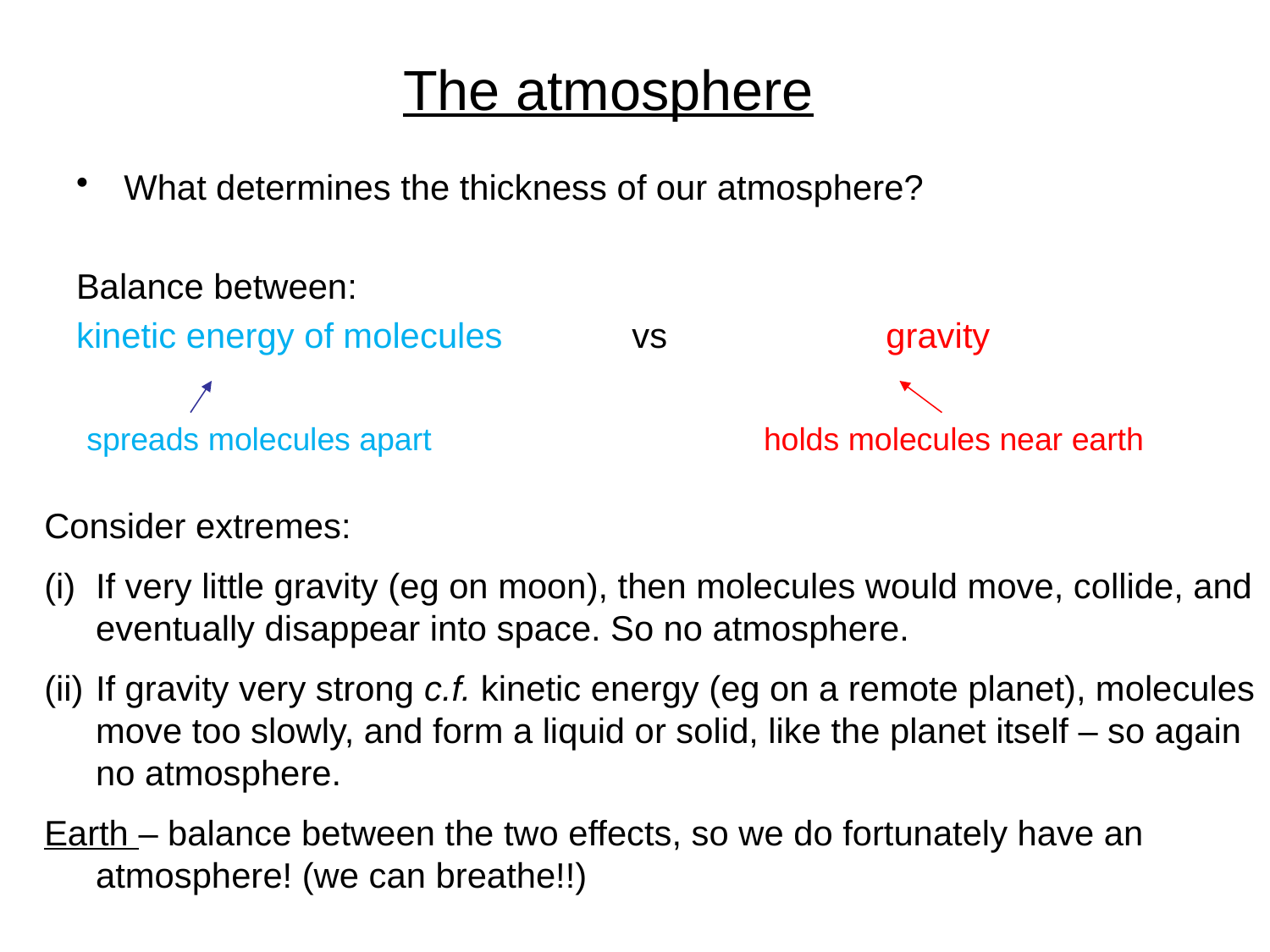

# The atmosphere
What determines the thickness of our atmosphere?

Balance between:
kinetic energy of molecules 	vs		gravity

holds molecules near earth
spreads molecules apart
Consider extremes:
If very little gravity (eg on moon), then molecules would move, collide, and eventually disappear into space. So no atmosphere.
If gravity very strong c.f. kinetic energy (eg on a remote planet), molecules move too slowly, and form a liquid or solid, like the planet itself – so again no atmosphere.
Earth – balance between the two effects, so we do fortunately have an atmosphere! (we can breathe!!)